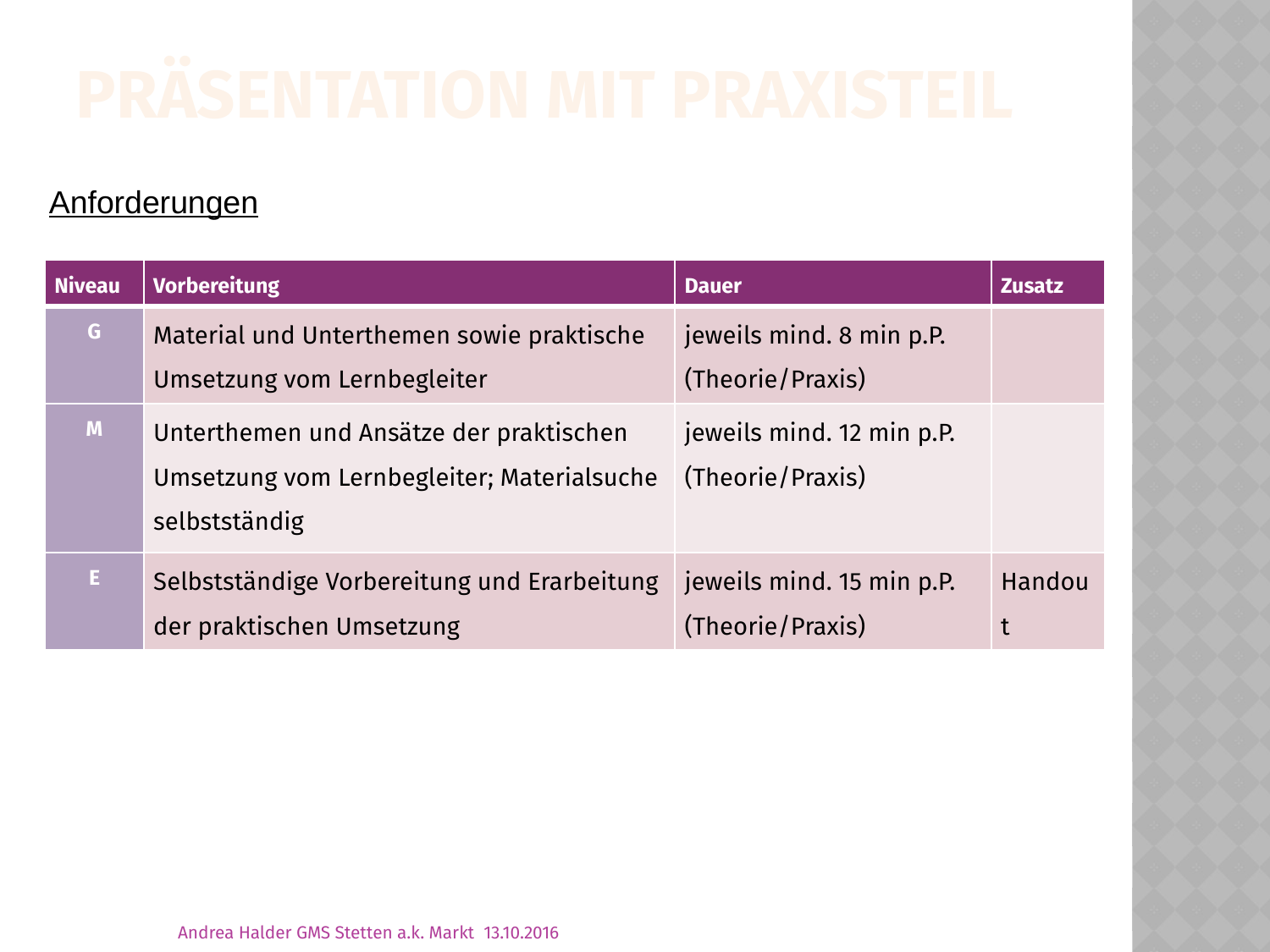

Präsentation mit Praxisteil
Anforderungen
| Niveau | Vorbereitung | Dauer | Zusatz |
| --- | --- | --- | --- |
| G | Material und Unterthemen sowie praktische Umsetzung vom Lernbegleiter | jeweils mind. 8 min p.P. (Theorie/Praxis) |  |
| M | Unterthemen und Ansätze der praktischen Umsetzung vom Lernbegleiter; Materialsuche selbstständig | jeweils mind. 12 min p.P. (Theorie/Praxis) |  |
| E | Selbstständige Vorbereitung und Erarbeitung der praktischen Umsetzung | jeweils mind. 15 min p.P. (Theorie/Praxis) | Handout |
Andrea Halder GMS Stetten a.k. Markt  13.10.2016